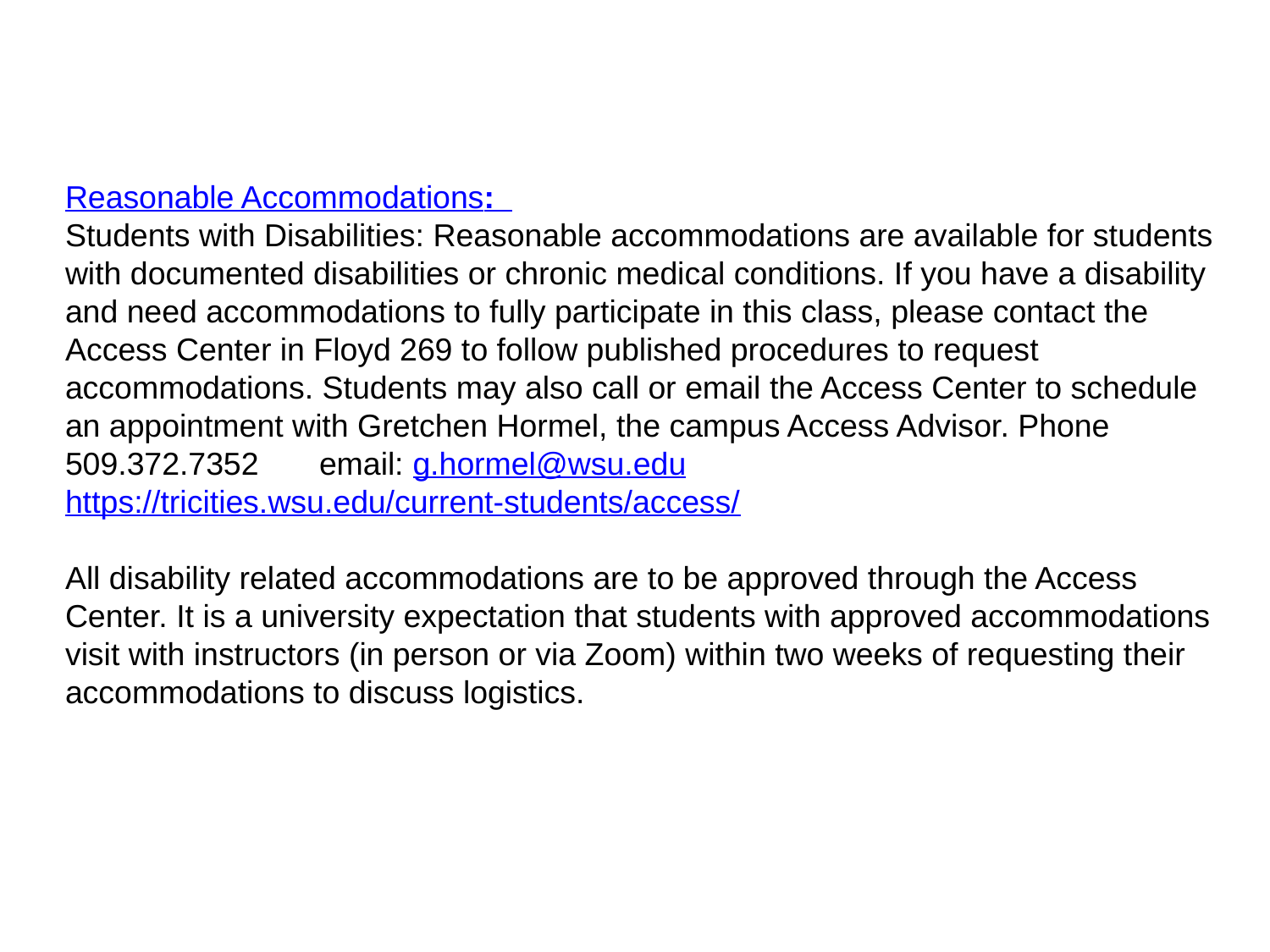

Reasonable Accommodations:
Students with Disabilities: Reasonable accommodations are available for students with documented disabilities or chronic medical conditions. If you have a disability and need accommodations to fully participate in this class, please contact the Access Center in Floyd 269 to follow published procedures to request accommodations. Students may also call or email the Access Center to schedule an appointment with Gretchen Hormel, the campus Access Advisor. Phone 509.372.7352	email: g.hormel@wsu.edu
https://tricities.wsu.edu/current-students/access/

All disability related accommodations are to be approved through the Access Center. It is a university expectation that students with approved accommodations visit with instructors (in person or via Zoom) within two weeks of requesting their accommodations to discuss logistics.